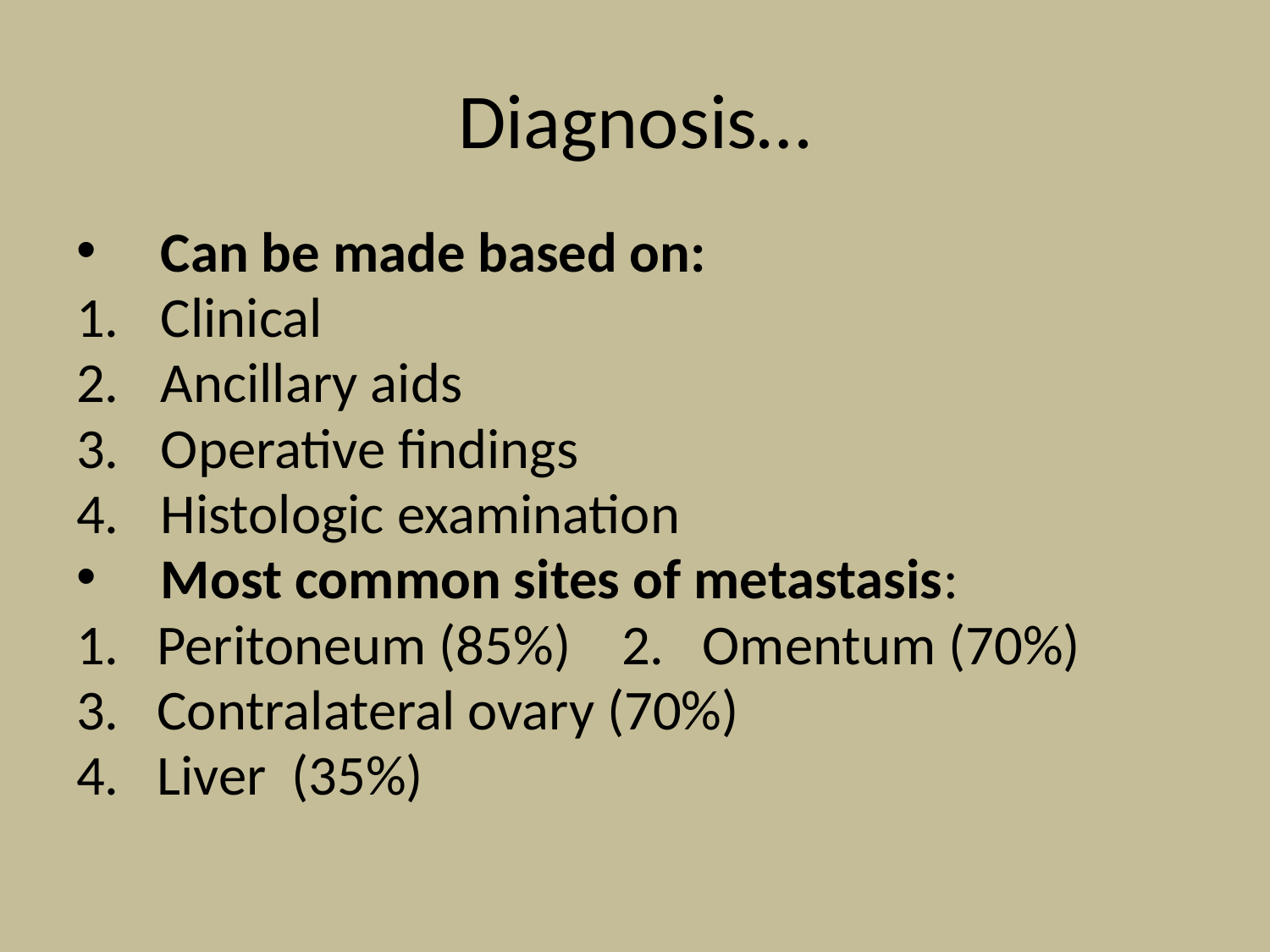

# Diagnosis…
Can be made based on:
Clinical
Ancillary aids
Operative findings
Histologic examination
Most common sites of metastasis:
1.   Peritoneum (85%)    2.   Omentum (70%)
3.   Contralateral ovary (70%)
4.   Liver  (35%)